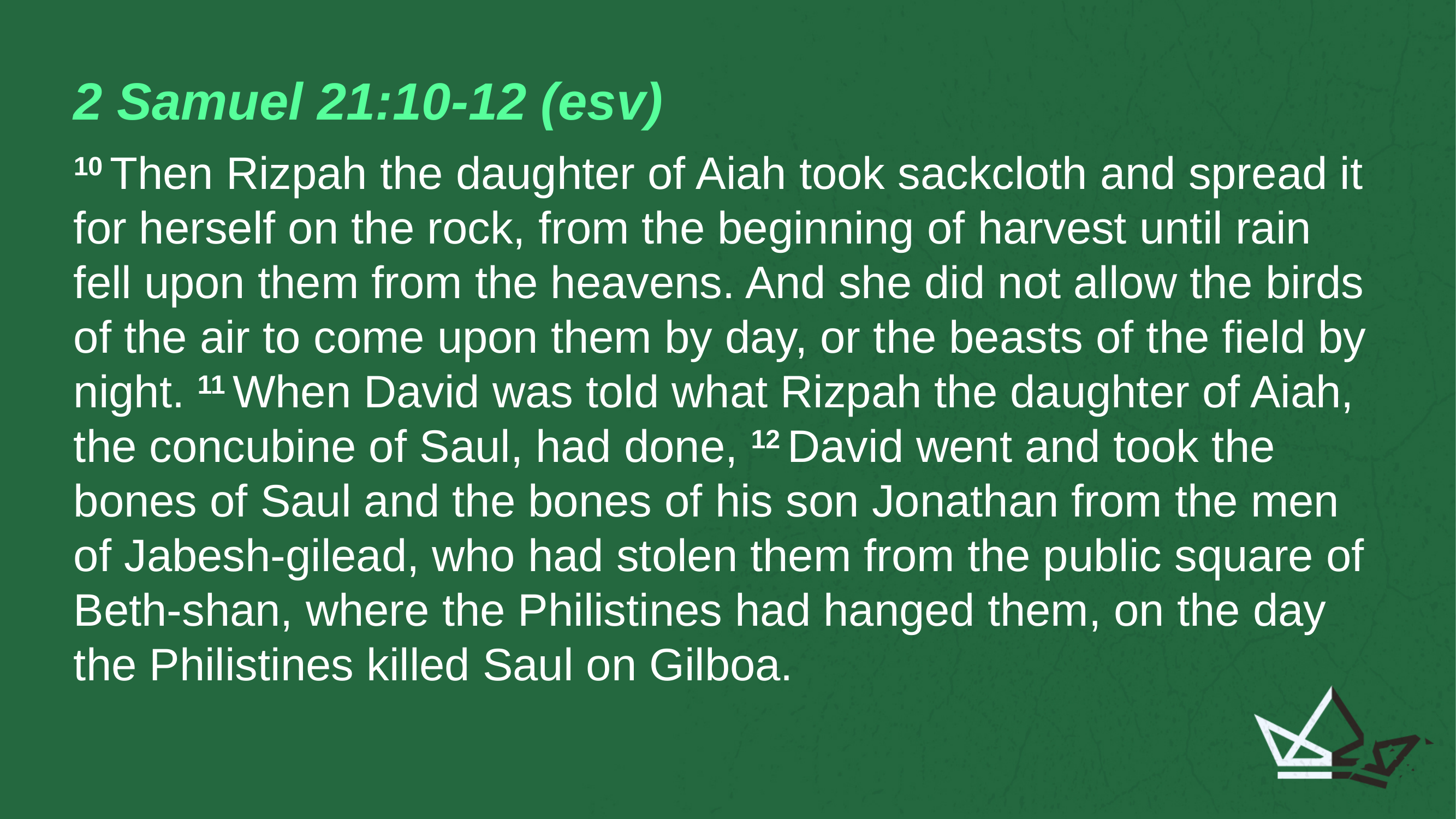

2 Samuel 21:10-12 (esv)

10 Then Rizpah the daughter of Aiah took sackcloth and spread it for herself on the rock, from the beginning of harvest until rain fell upon them from the heavens. And she did not allow the birds of the air to come upon them by day, or the beasts of the field by night. 11 When David was told what Rizpah the daughter of Aiah, the concubine of Saul, had done, 12 David went and took the bones of Saul and the bones of his son Jonathan from the men of Jabesh-gilead, who had stolen them from the public square of Beth-shan, where the Philistines had hanged them, on the day the Philistines killed Saul on Gilboa.